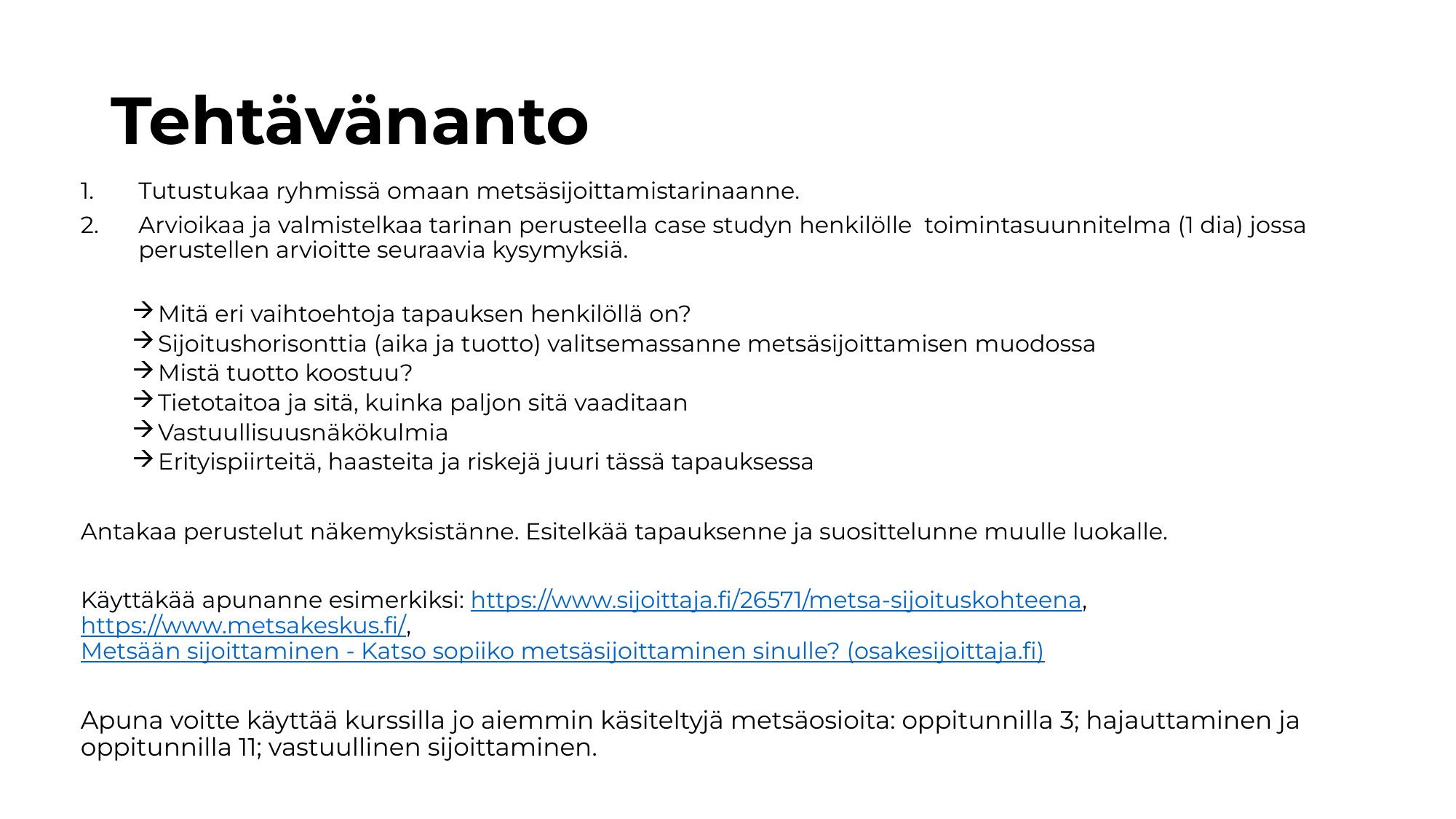

# Tehtävänanto
Tutustukaa ryhmissä omaan metsäsijoittamistarinaanne.
Arvioikaa ja valmistelkaa tarinan perusteella case studyn henkilölle  toimintasuunnitelma (1 dia) jossa perustellen arvioitte seuraavia kysymyksiä.

Mitä eri vaihtoehtoja tapauksen henkilöllä on?
Sijoitushorisonttia (aika ja tuotto) valitsemassanne metsäsijoittamisen muodossa
Mistä tuotto koostuu?
Tietotaitoa ja sitä, kuinka paljon sitä vaaditaan
Vastuullisuusnäkökulmia
Erityispiirteitä, haasteita ja riskejä juuri tässä tapauksessa

Antakaa perustelut näkemyksistänne. Esitelkää tapauksenne ja suosittelunne muulle luokalle.

Käyttäkää apunanne esimerkiksi: https://www.sijoittaja.fi/26571/metsa-sijoituskohteena, https://www.metsakeskus.fi/, Metsään sijoittaminen - Katso sopiiko metsäsijoittaminen sinulle? (osakesijoittaja.fi)

Apuna voitte käyttää kurssilla jo aiemmin käsiteltyjä metsäosioita: oppitunnilla 3; hajauttaminen ja oppitunnilla 11; vastuullinen sijoittaminen.